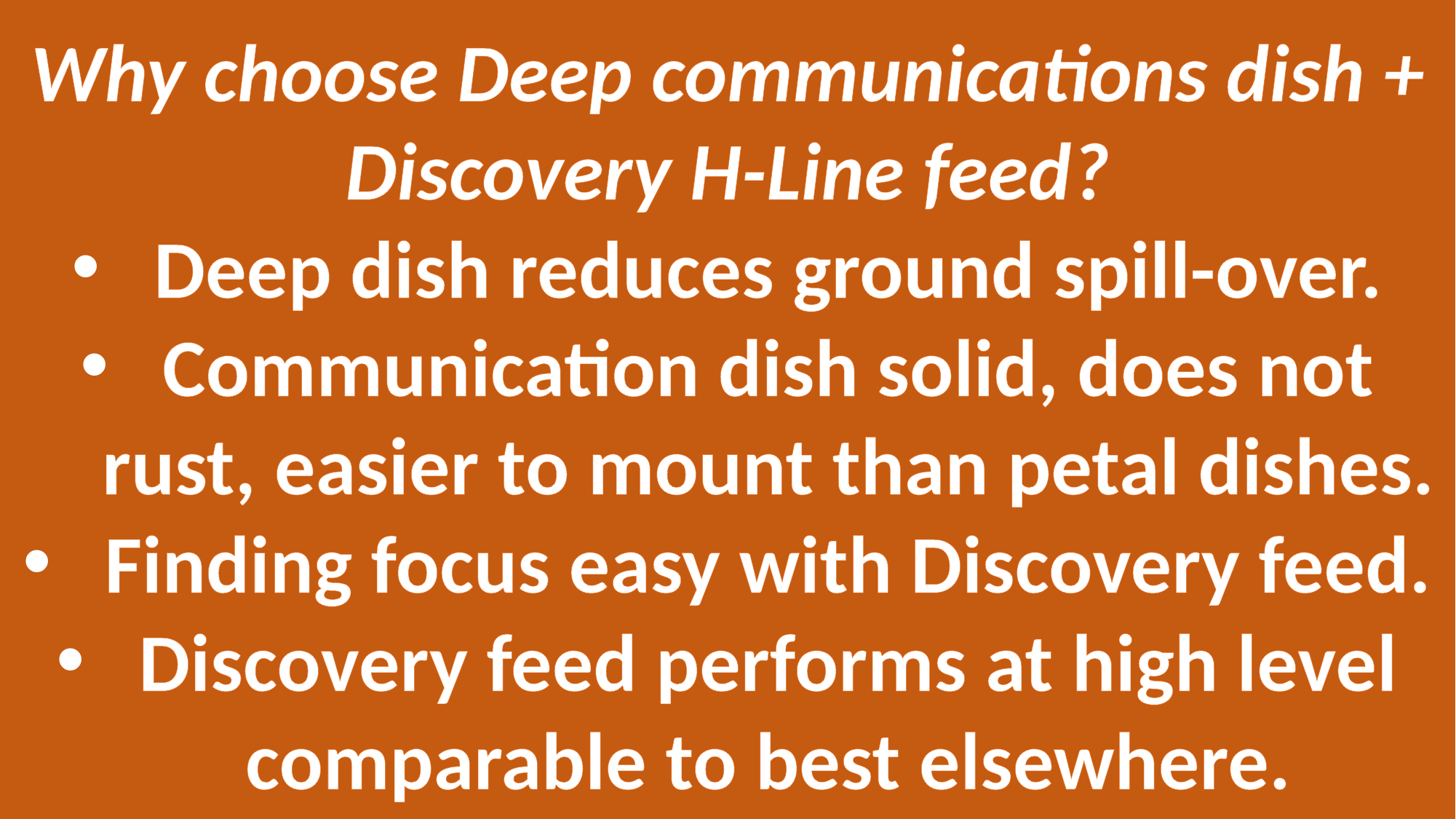

Why choose Deep communications dish + Discovery H-Line feed?
Deep dish reduces ground spill-over.
Communication dish solid, does not rust, easier to mount than petal dishes.
Finding focus easy with Discovery feed.
Discovery feed performs at high level comparable to best elsewhere.